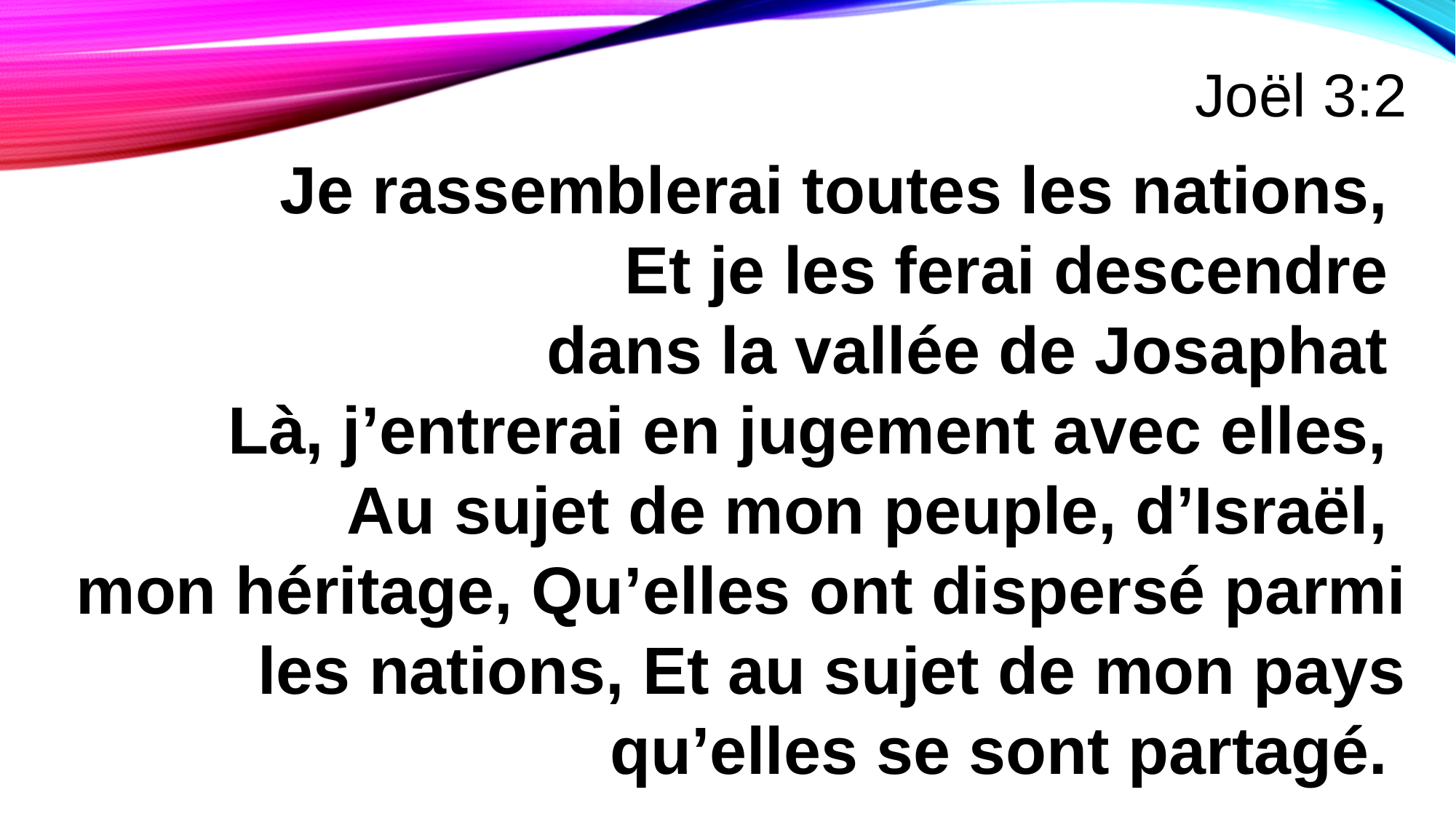

Joël 3:2

Je rassemblerai toutes les nations,
Et je les ferai descendre
dans la vallée de Josaphat
Là, j’entrerai en jugement avec elles,
Au sujet de mon peuple, d’Israël,
mon héritage, Qu’elles ont dispersé parmi les nations, Et au sujet de mon pays qu’elles se sont partagé.